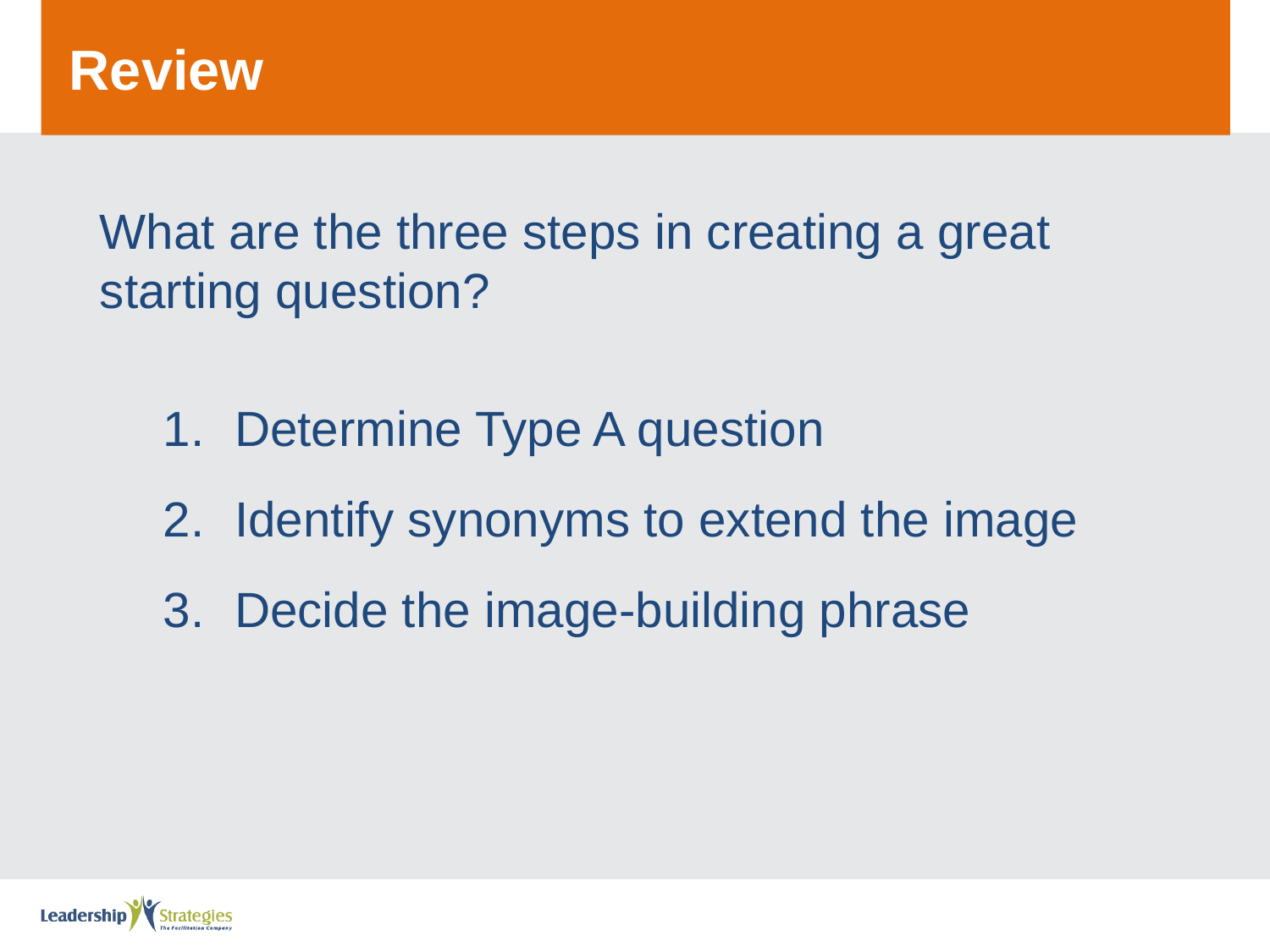

# Review
What are the three steps in creating a great starting question?

Determine Type A question
Identify synonyms to extend the image
Decide the image-building phrase